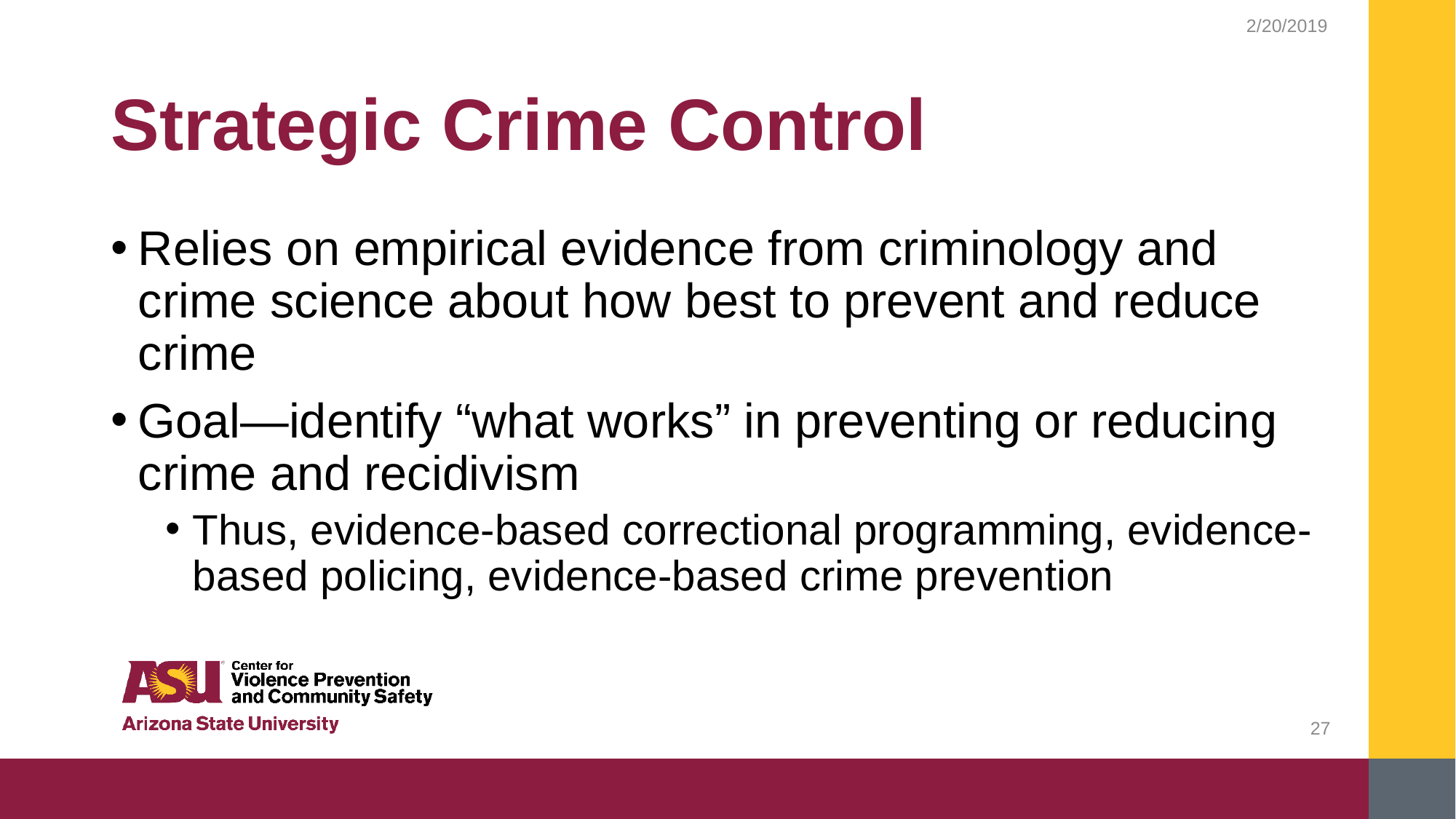

2/20/2019
# Strategic Crime Control
Relies on empirical evidence from criminology and crime science about how best to prevent and reduce crime
Goal—identify “what works” in preventing or reducing crime and recidivism
Thus, evidence-based correctional programming, evidence-based policing, evidence-based crime prevention

27